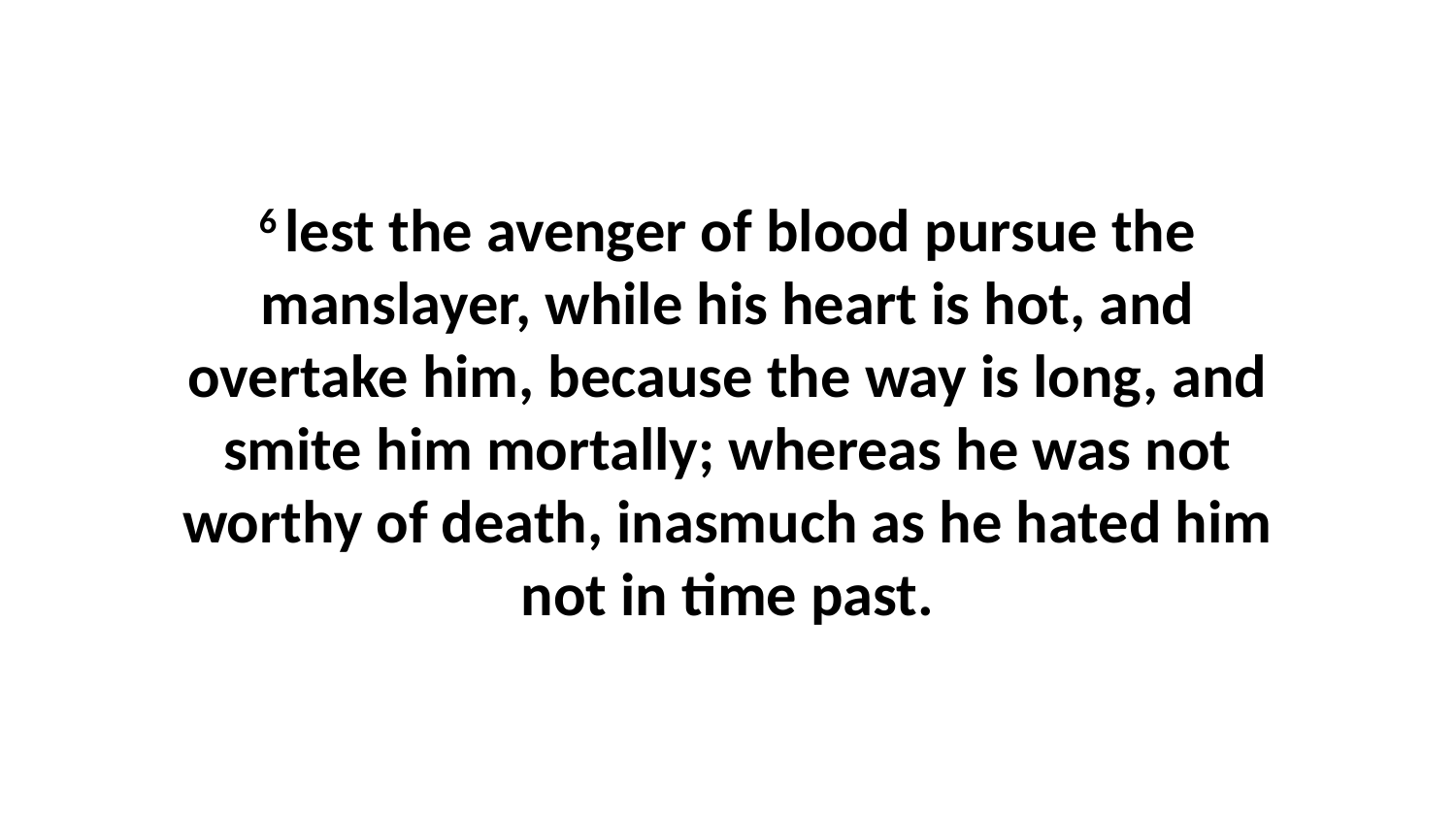

6 lest the avenger of blood pursue the manslayer, while his heart is hot, and overtake him, because the way is long, and smite him mortally; whereas he was not worthy of death, inasmuch as he hated him not in time past.